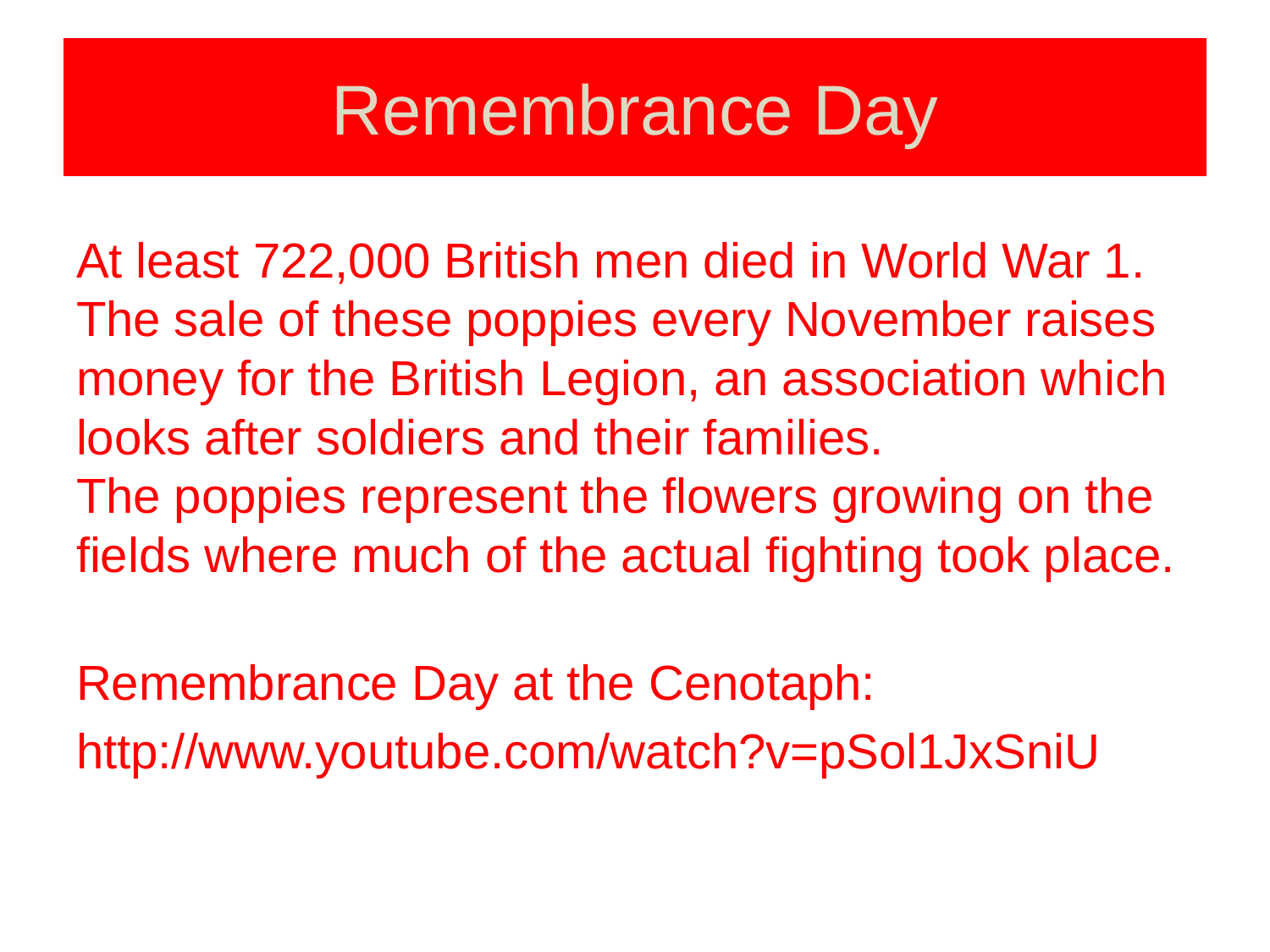

# Remembrance Day
At least 722,000 British men died in World War 1. The sale of these poppies every November raises money for the British Legion, an association which looks after soldiers and their families.
The poppies represent the flowers growing on the fields where much of the actual fighting took place.

Remembrance Day at the Cenotaph:
http://www.youtube.com/watch?v=pSol1JxSniU